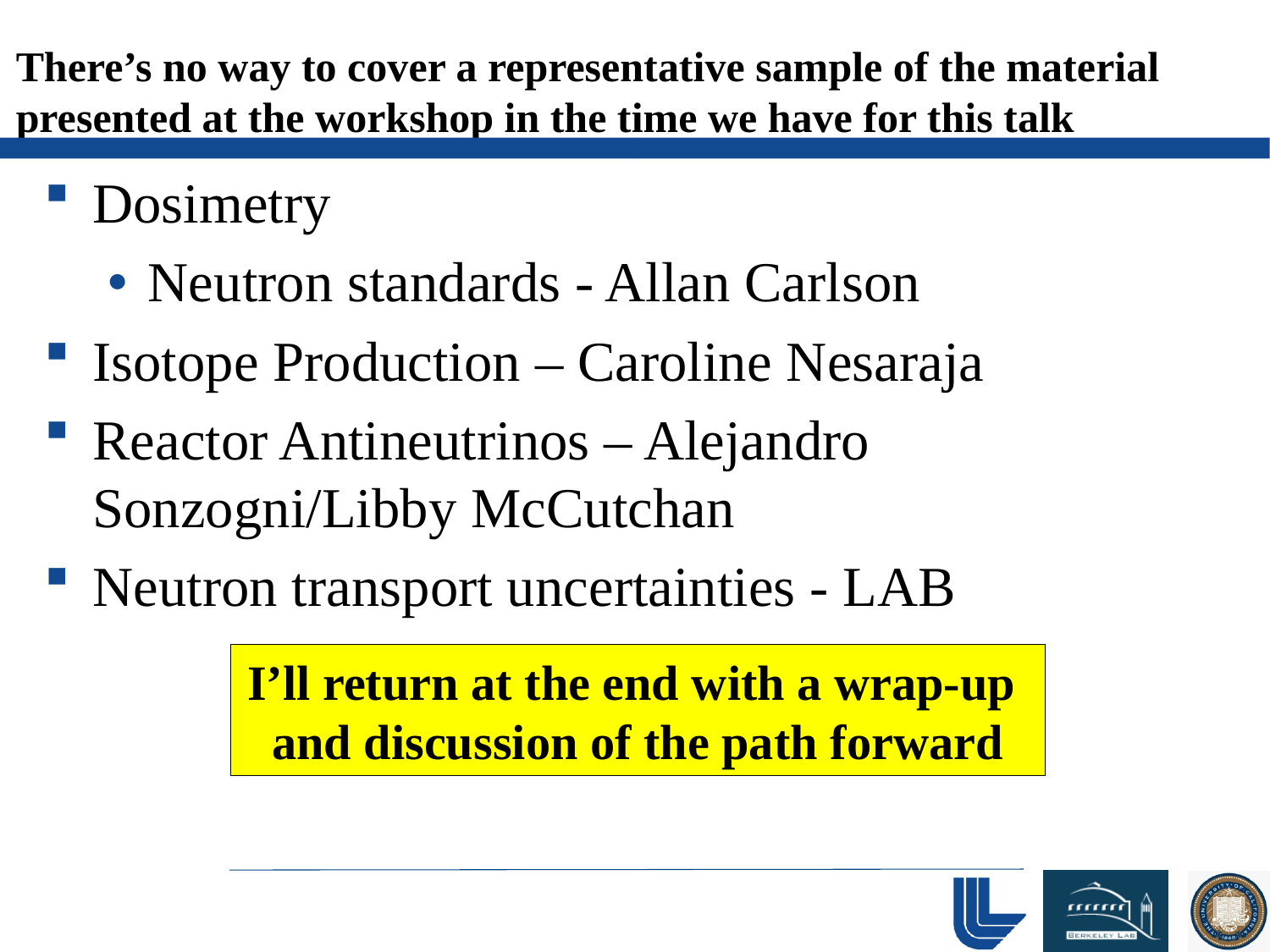

# There’s no way to cover a representative sample of the material presented at the workshop in the time we have for this talk

Dosimetry
Neutron standards - Allan Carlson
Isotope Production – Caroline Nesaraja
Reactor Antineutrinos – Alejandro Sonzogni/Libby McCutchan
Neutron transport uncertainties - LAB
I’ll return at the end with a wrap-up
and discussion of the path forward